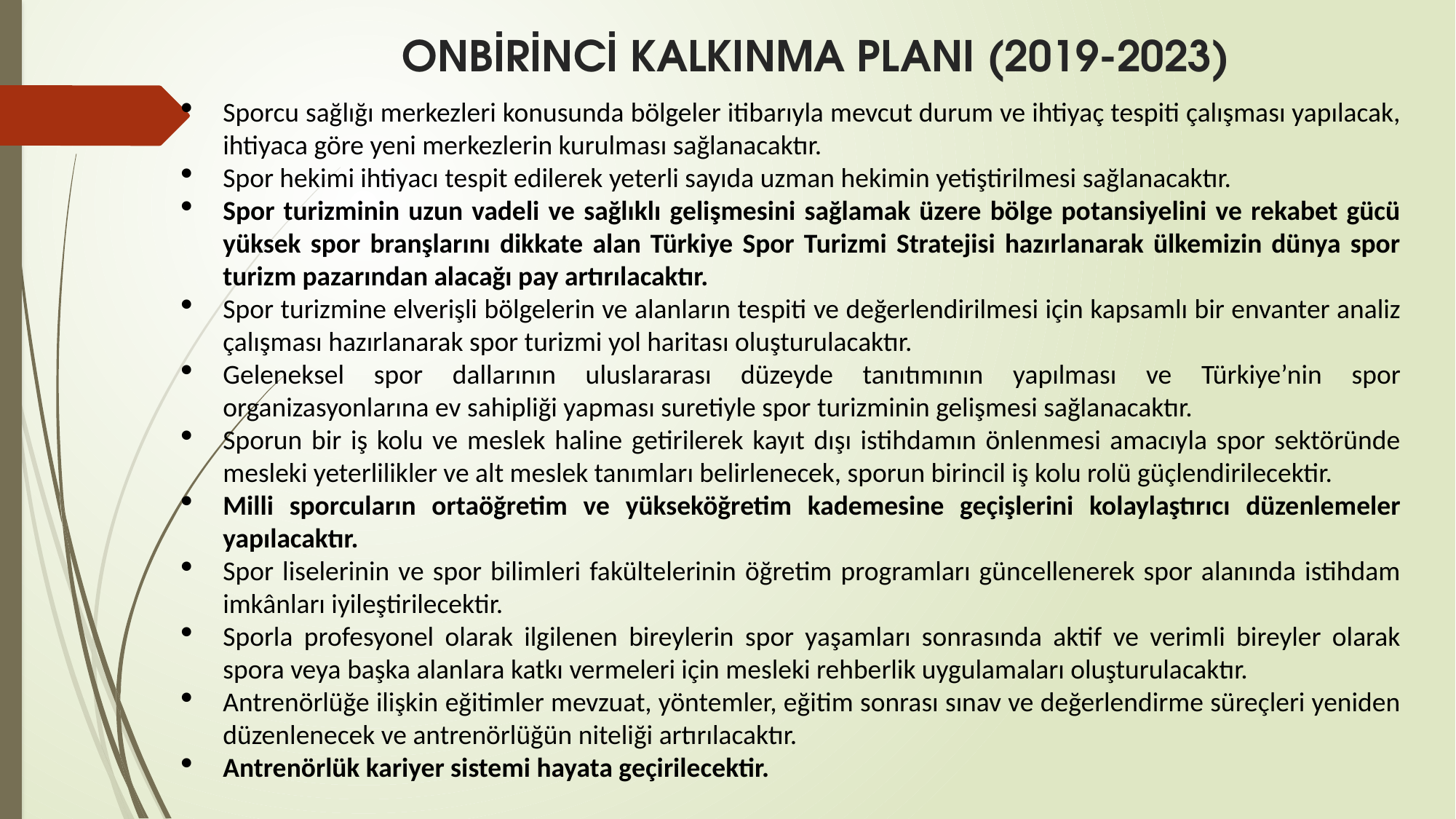

ONBİRİNCİ KALKINMA PLANI (2019-2023)
Sporcu sağlığı merkezleri konusunda bölgeler itibarıyla mevcut durum ve ihtiyaç tespiti çalışması yapılacak, ihtiyaca göre yeni merkezlerin kurulması sağlanacaktır.
Spor hekimi ihtiyacı tespit edilerek yeterli sayıda uzman hekimin yetiştirilmesi sağlanacaktır.
Spor turizminin uzun vadeli ve sağlıklı gelişmesini sağlamak üzere bölge potansiyelini ve rekabet gücü yüksek spor branşlarını dikkate alan Türkiye Spor Turizmi Stratejisi hazırlanarak ülkemizin dünya spor turizm pazarından alacağı pay artırılacaktır.
Spor turizmine elverişli bölgelerin ve alanların tespiti ve değerlendirilmesi için kapsamlı bir envanter analiz çalışması hazırlanarak spor turizmi yol haritası oluşturulacaktır.
Geleneksel spor dallarının uluslararası düzeyde tanıtımının yapılması ve Türkiye’nin spor organizasyonlarına ev sahipliği yapması suretiyle spor turizminin gelişmesi sağlanacaktır.
Sporun bir iş kolu ve meslek haline getirilerek kayıt dışı istihdamın önlenmesi amacıyla spor sektöründe mesleki yeterlilikler ve alt meslek tanımları belirlenecek, sporun birincil iş kolu rolü güçlendirilecektir.
Milli sporcuların ortaöğretim ve yükseköğretim kademesine geçişlerini kolaylaştırıcı düzenlemeler yapılacaktır.
Spor liselerinin ve spor bilimleri fakültelerinin öğretim programları güncellenerek spor alanında istihdam imkânları iyileştirilecektir.
Sporla profesyonel olarak ilgilenen bireylerin spor yaşamları sonrasında aktif ve verimli bireyler olarak spora veya başka alanlara katkı vermeleri için mesleki rehberlik uygulamaları oluşturulacaktır.
Antrenörlüğe ilişkin eğitimler mevzuat, yöntemler, eğitim sonrası sınav ve değerlendirme süreçleri yeniden düzenlenecek ve antrenörlüğün niteliği artırılacaktır.
Antrenörlük kariyer sistemi hayata geçirilecektir.